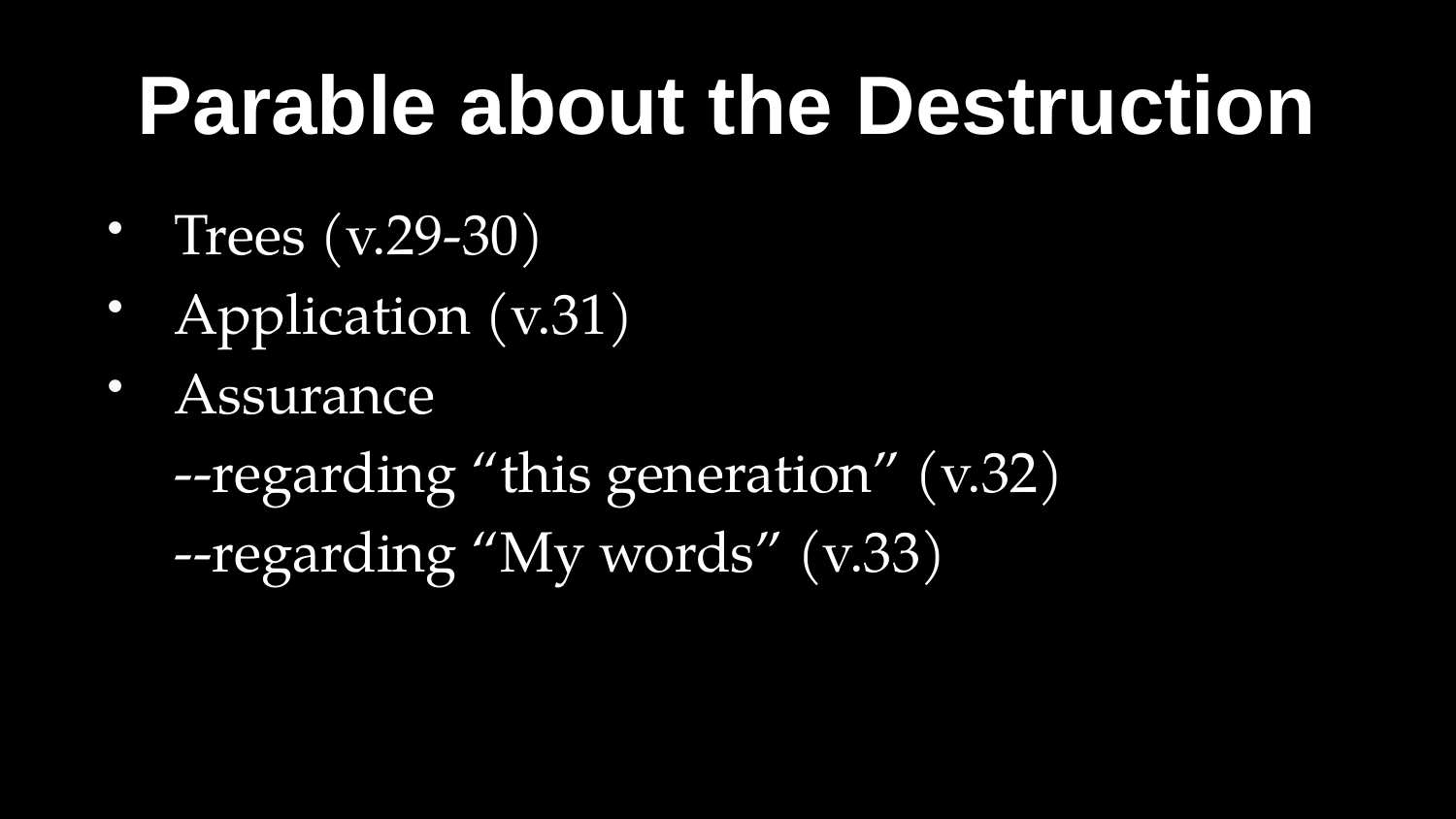

# Parable about the Destruction
Trees (v.29-30)
Application (v.31)
Assurance
	--regarding “this generation” (v.32)
	--regarding “My words” (v.33)